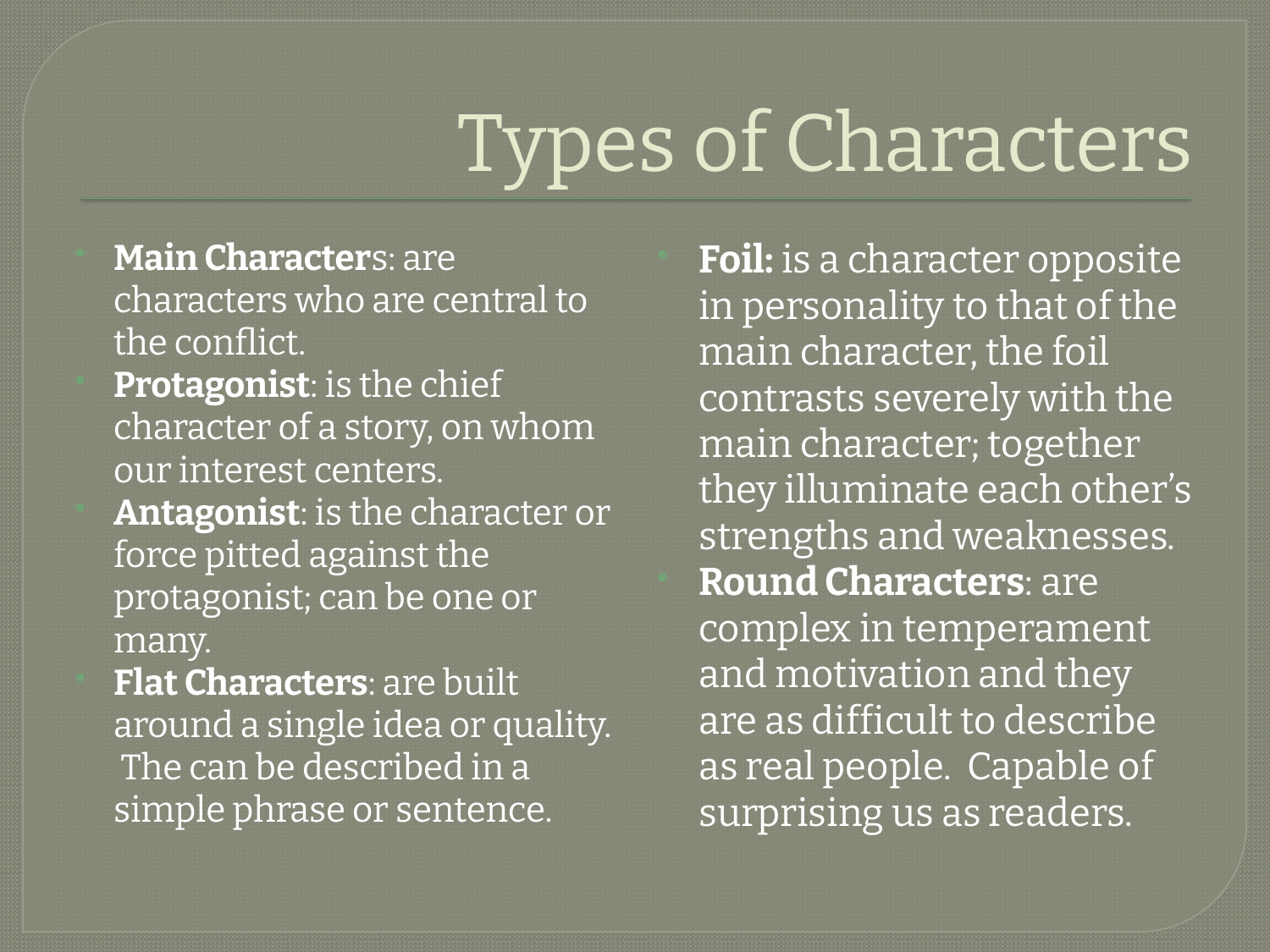

# Types of Characters
Main Characters: are characters who are central to the conflict.
Protagonist: is the chief character of a story, on whom our interest centers.
Antagonist: is the character or force pitted against the protagonist; can be one or many.
Flat Characters: are built around a single idea or quality.  The can be described in a simple phrase or sentence.
Foil: is a character opposite in personality to that of the main character, the foil contrasts severely with the main character; together they illuminate each other’s strengths and weaknesses.
Round Characters: are complex in temperament and motivation and they are as difficult to describe as real people.  Capable of surprising us as readers.